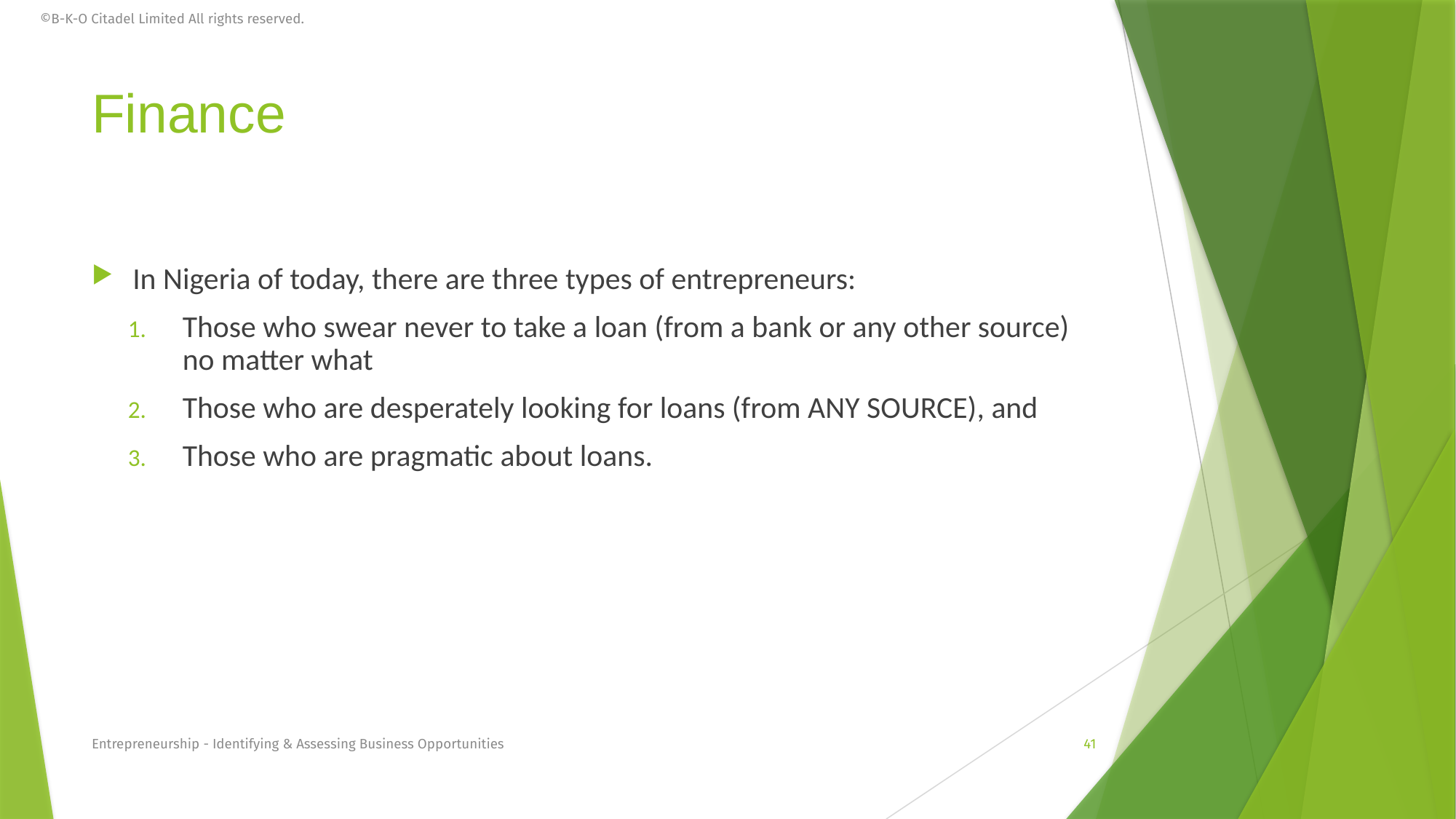

©B-K-O Citadel Limited All rights reserved.
# Finance
In Nigeria of today, there are three types of entrepreneurs:
Those who swear never to take a loan (from a bank or any other source) no matter what
Those who are desperately looking for loans (from ANY SOURCE), and
Those who are pragmatic about loans.
Entrepreneurship - Identifying & Assessing Business Opportunities
41